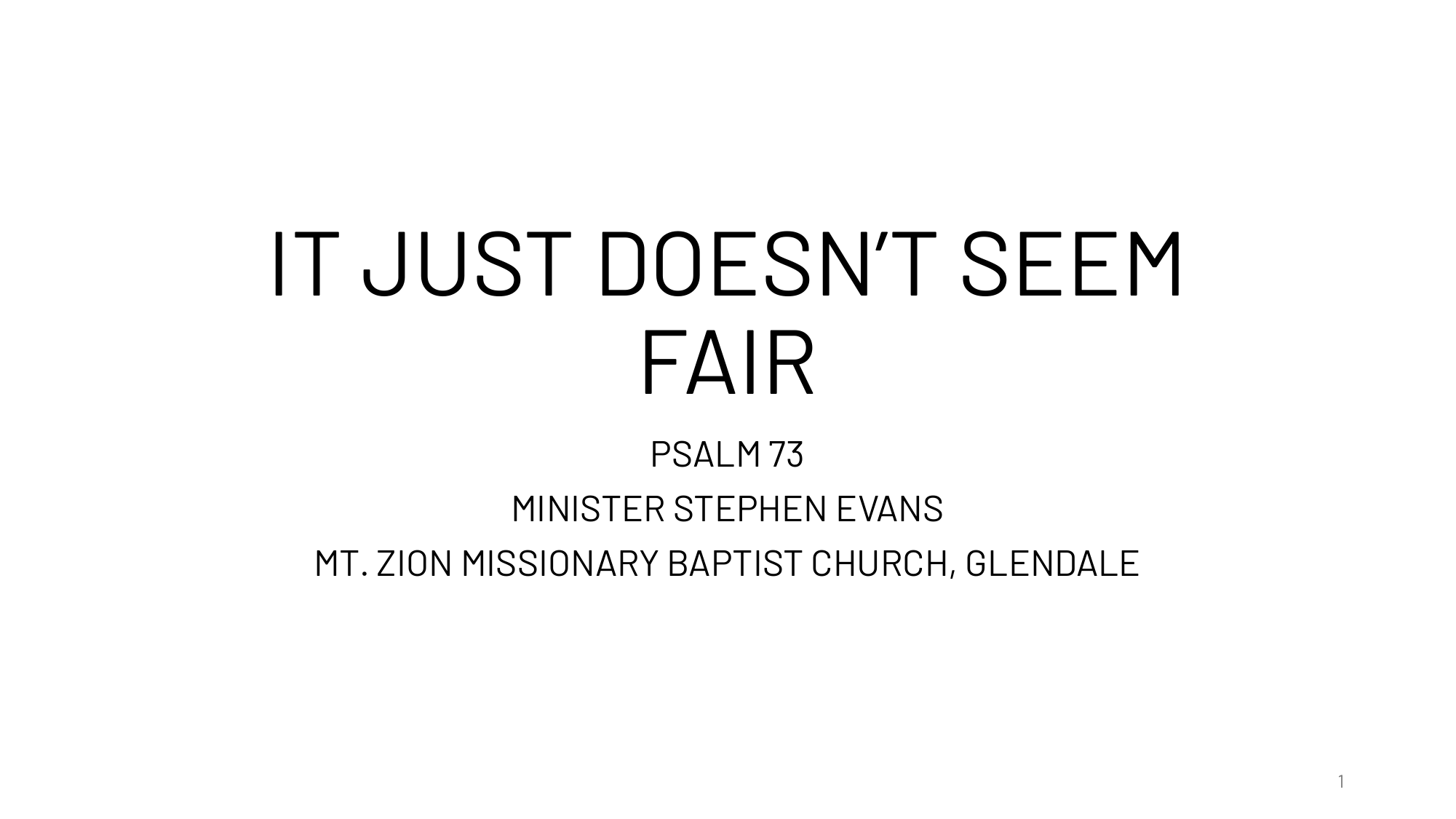

# IT JUST DOESN’T SEEM FAIR
PSALM 73
MINISTER STEPHEN EVANS
MT. ZION MISSIONARY BAPTIST CHURCH, GLENDALE
1